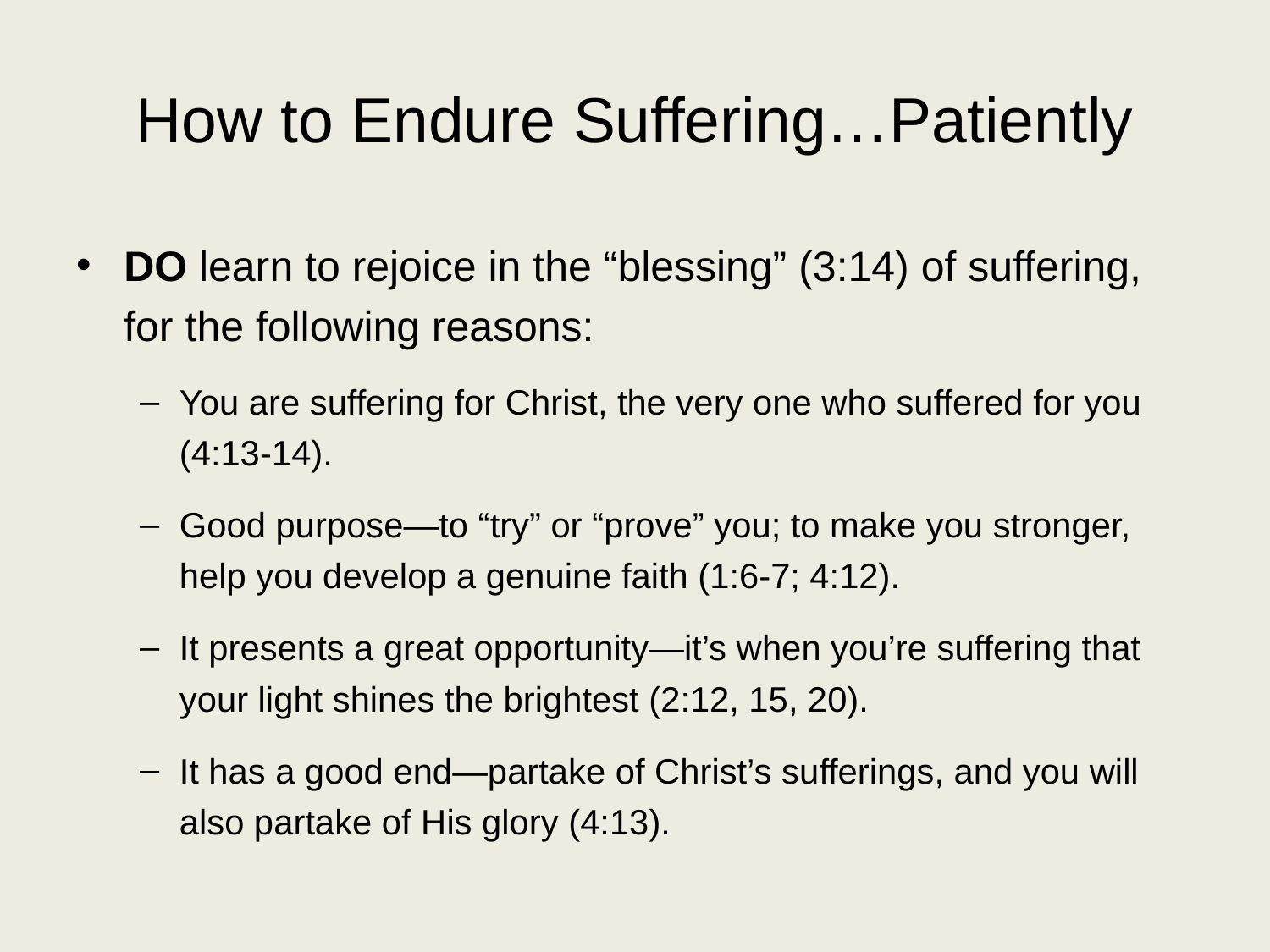

# How to Endure Suffering…Patiently
DO learn to rejoice in the “blessing” (3:14) of suffering, for the following reasons:
You are suffering for Christ, the very one who suffered for you (4:13-14).
Good purpose—to “try” or “prove” you; to make you stronger, help you develop a genuine faith (1:6-7; 4:12).
It presents a great opportunity—it’s when you’re suffering that your light shines the brightest (2:12, 15, 20).
It has a good end—partake of Christ’s sufferings, and you will also partake of His glory (4:13).